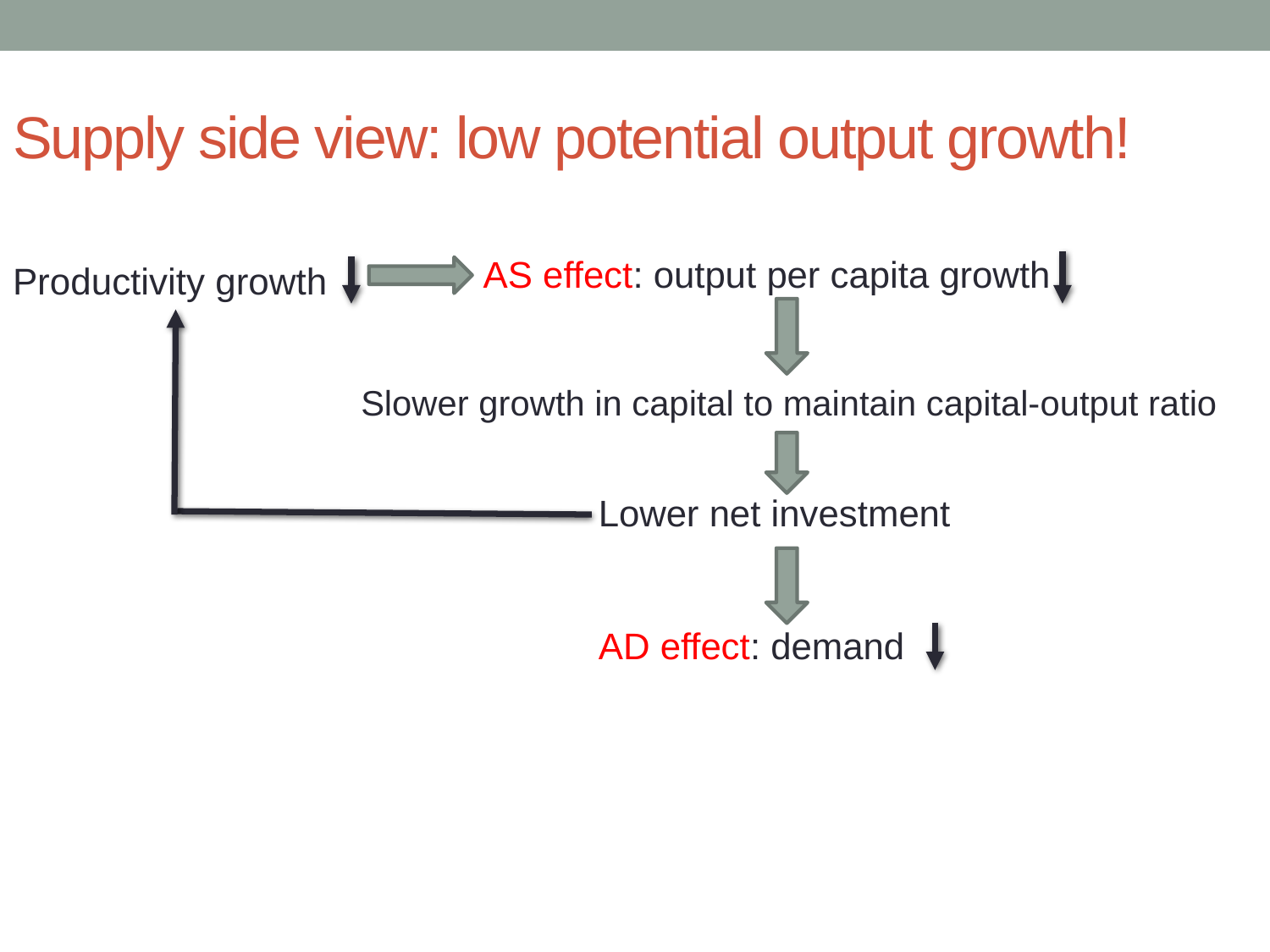

# Supply side view: low potential output growth!
AS effect: output per capita growth
Productivity growth

Slower growth in capital to maintain capital-output ratio

Lower net investment

AD effect: demand